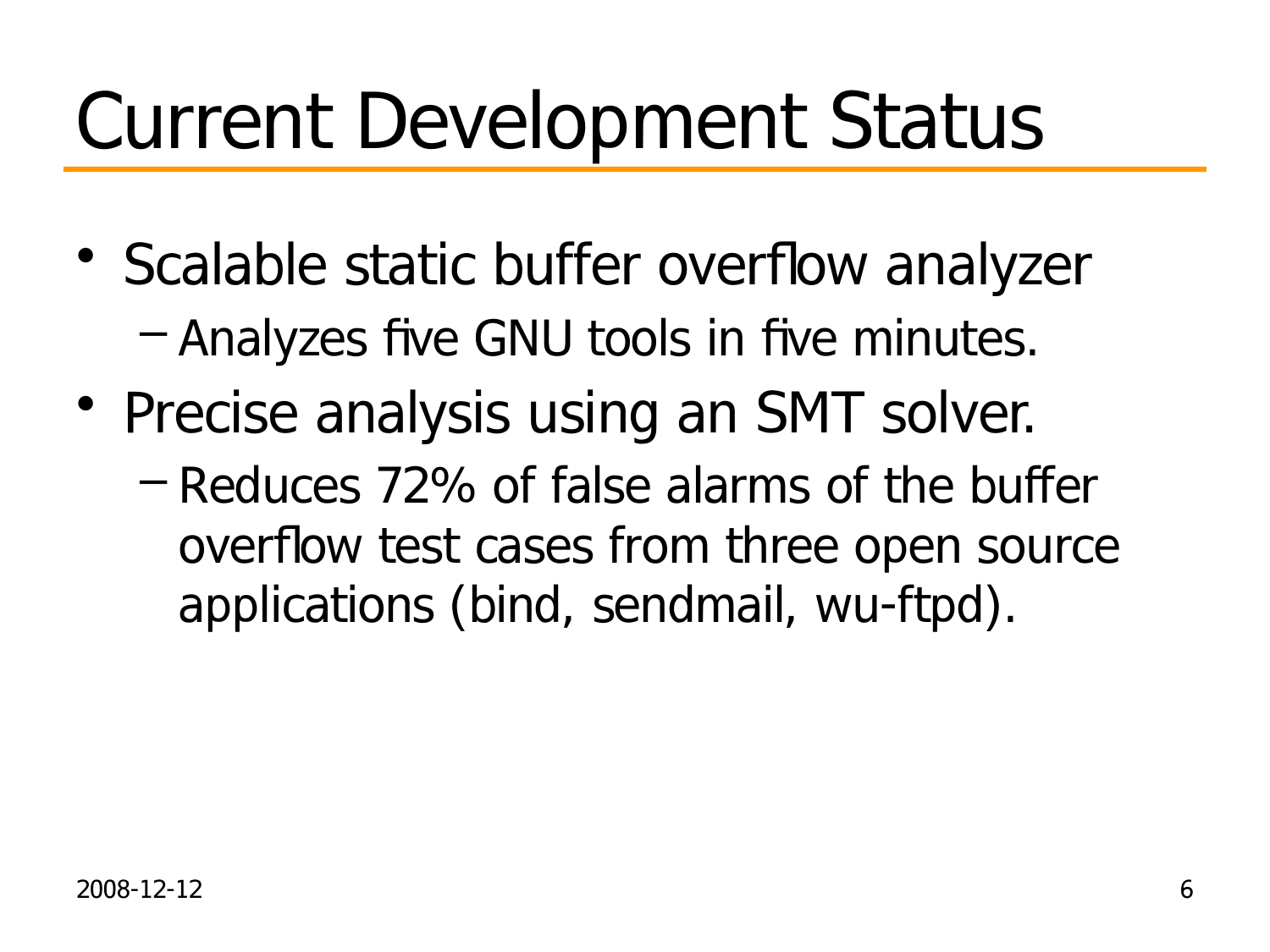

# Current Development Status
Scalable static buffer overflow analyzer
Analyzes five GNU tools in five minutes.
Precise analysis using an SMT solver.
Reduces 72% of false alarms of the buffer overflow test cases from three open source applications (bind, sendmail, wu-ftpd).
2008-12-12
6